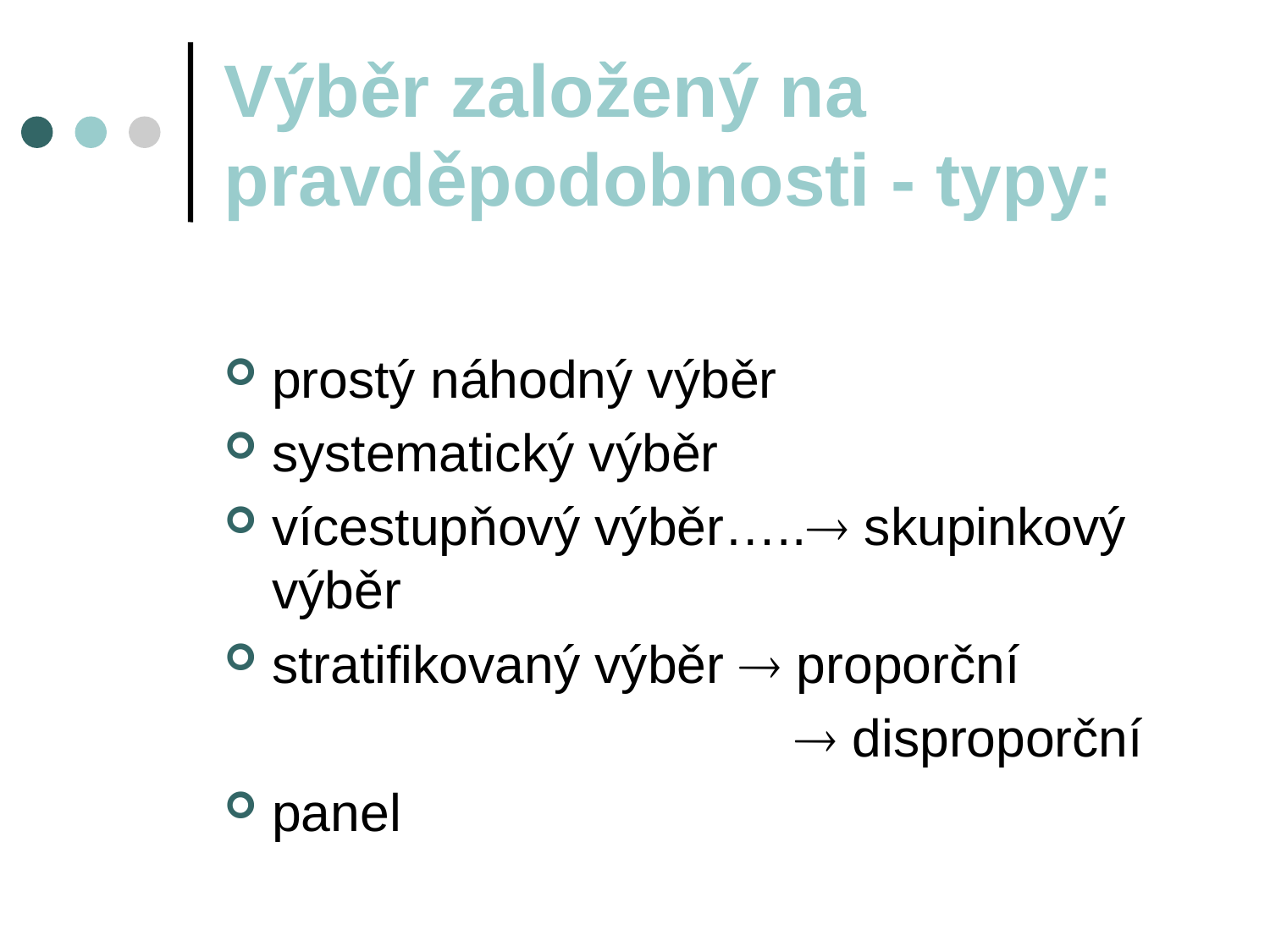

# Výběr založený na pravděpodobnosti - typy:

prostý náhodný výběr
systematický výběr
vícestupňový výběr…..→ skupinkový výběr
stratifikovaný výběr → proporční
					 → disproporční
panel